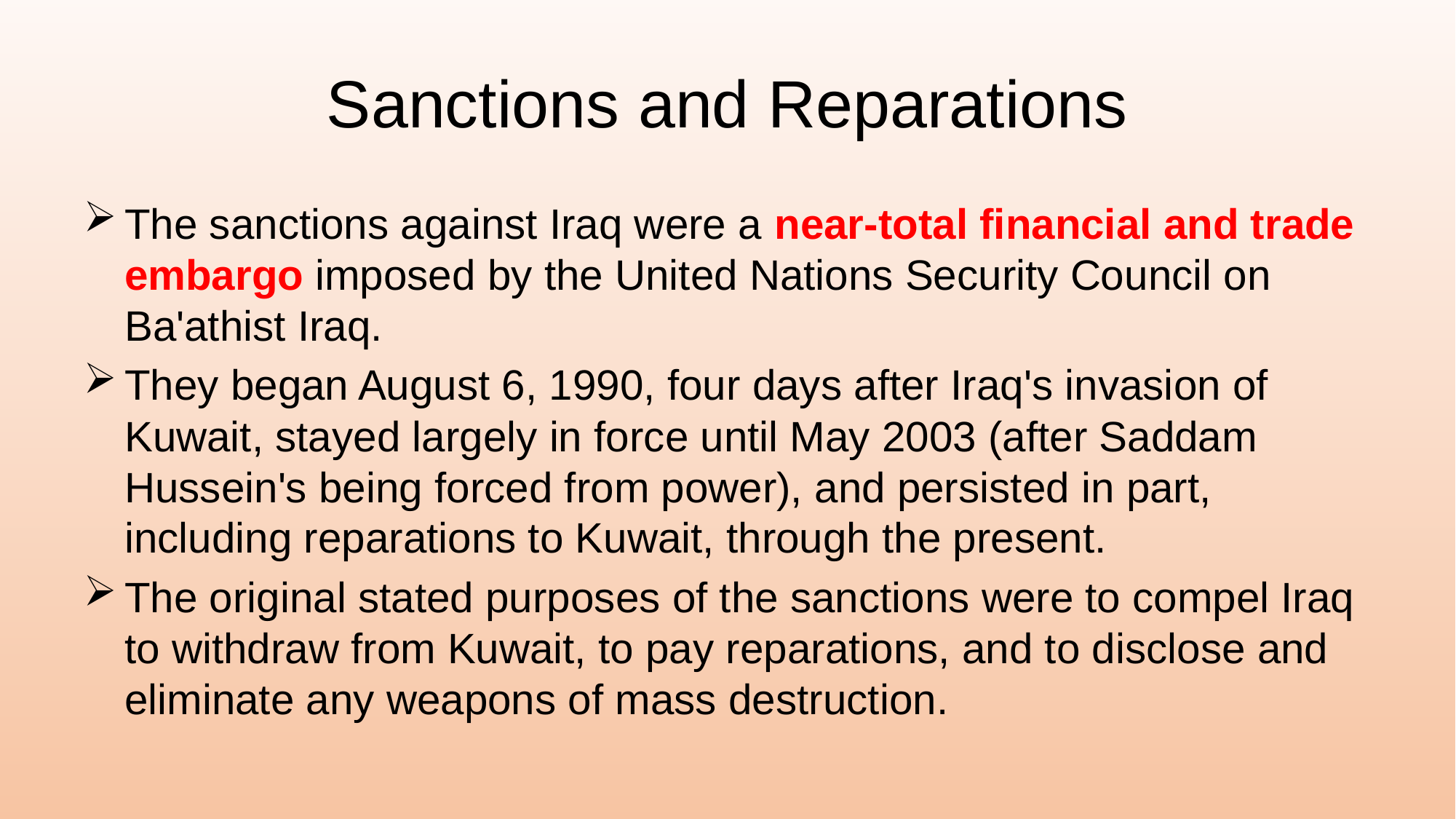

# Sanctions and Reparations
The sanctions against Iraq were a near-total financial and trade embargo imposed by the United Nations Security Council on Ba'athist Iraq.
They began August 6, 1990, four days after Iraq's invasion of Kuwait, stayed largely in force until May 2003 (after Saddam Hussein's being forced from power), and persisted in part, including reparations to Kuwait, through the present.
The original stated purposes of the sanctions were to compel Iraq to withdraw from Kuwait, to pay reparations, and to disclose and eliminate any weapons of mass destruction.